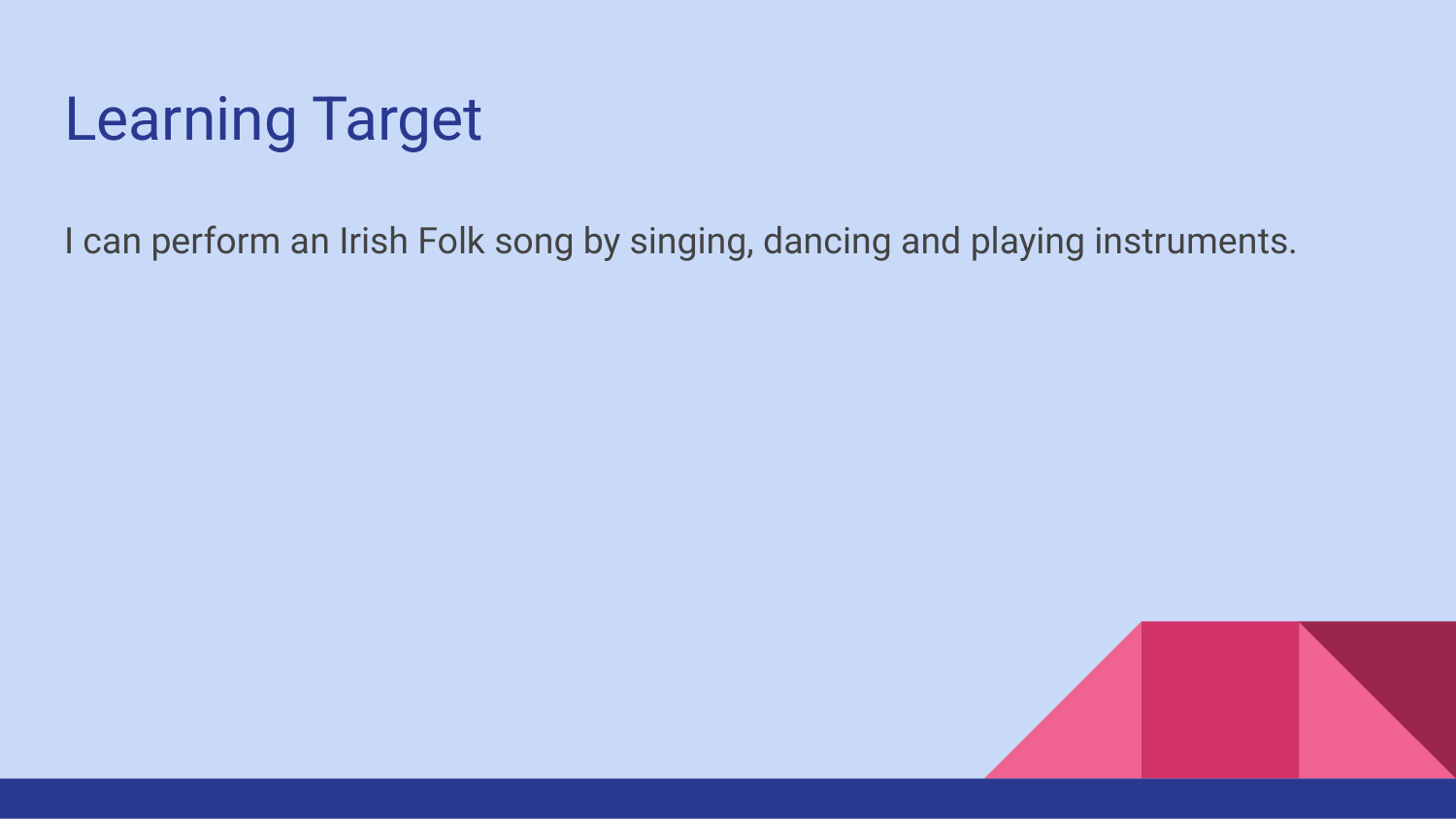

# Learning Target
I can perform an Irish Folk song by singing, dancing and playing instruments.